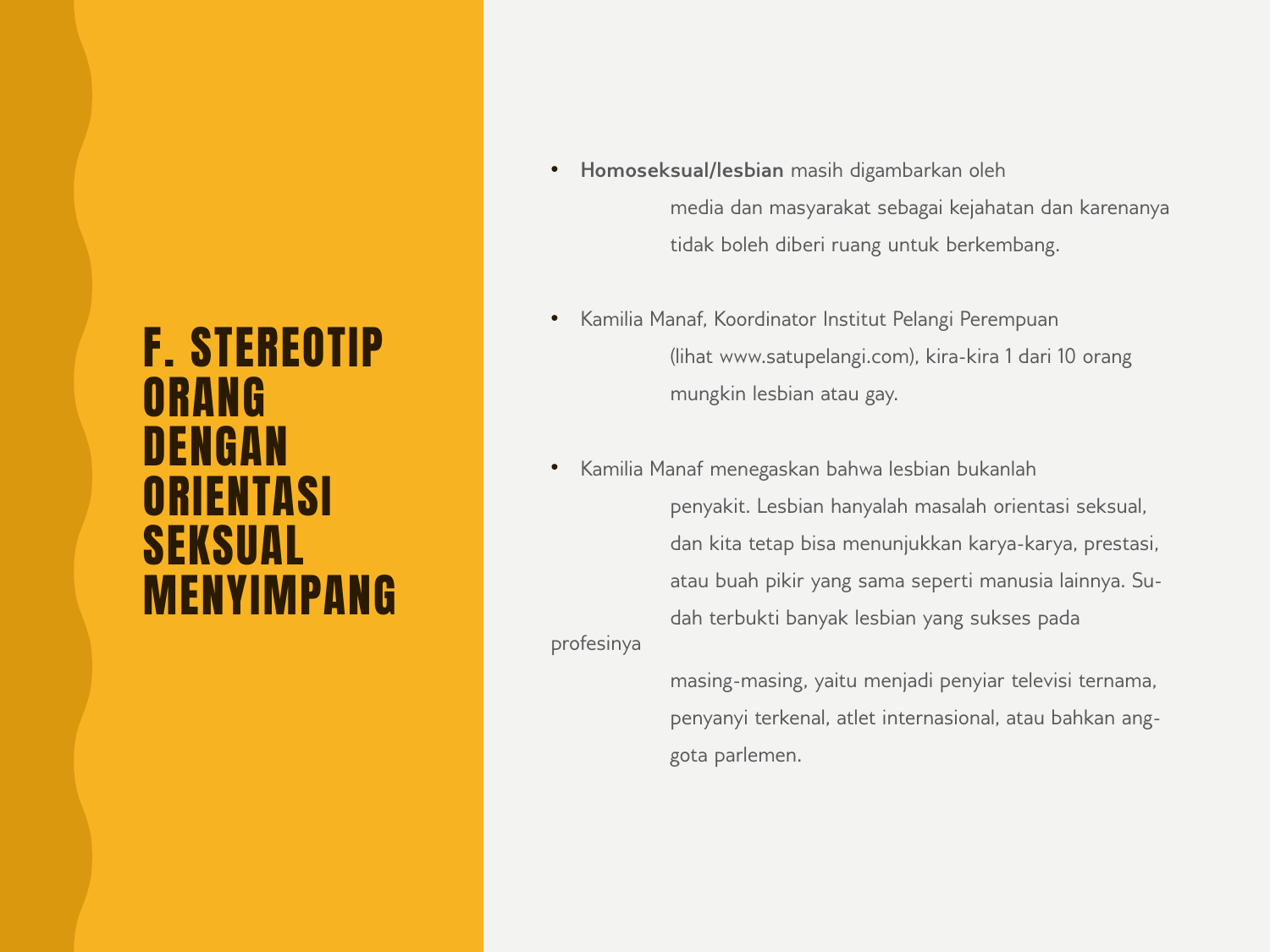

# F. STEREOTIP ORANG DENGAN ORIENTASI SEKSUAL MENYIMPANG
Homoseksual/lesbian masih digambarkan oleh
	media dan masyarakat sebagai kejahatan dan karenanya
	tidak boleh diberi ruang untuk berkembang.

Kamilia Manaf, Koordinator Institut Pelangi Perempuan
	(lihat www.satupelangi.com), kira-kira 1 dari 10 orang
	mungkin lesbian atau gay.

Kamilia Manaf menegaskan bahwa lesbian bukanlah
	penyakit. Lesbian hanyalah masalah orientasi seksual,
	dan kita tetap bisa menunjukkan karya-karya, prestasi,
	atau buah pikir yang sama seperti manusia lainnya. Su-
	dah terbukti banyak lesbian yang sukses pada profesinya
	masing-masing, yaitu menjadi penyiar televisi ternama,
	penyanyi terkenal, atlet internasional, atau bahkan ang-
	gota parlemen.